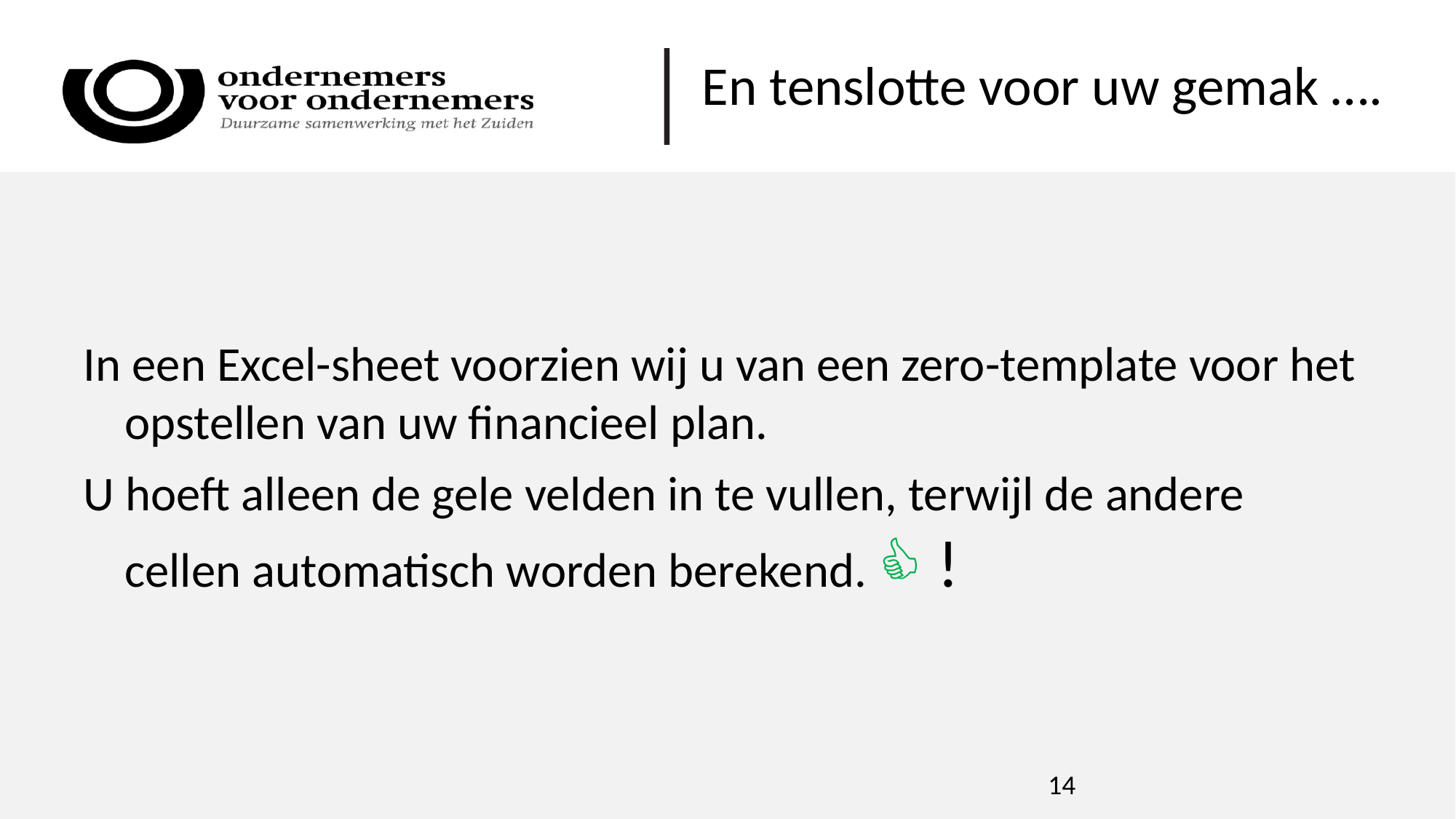

# En tenslotte voor uw gemak ….

In een Excel-sheet voorzien wij u van een zero-template voor het opstellen van uw financieel plan.
U hoeft alleen de gele velden in te vullen, terwijl de andere cellen automatisch worden berekend. 👍 !
14